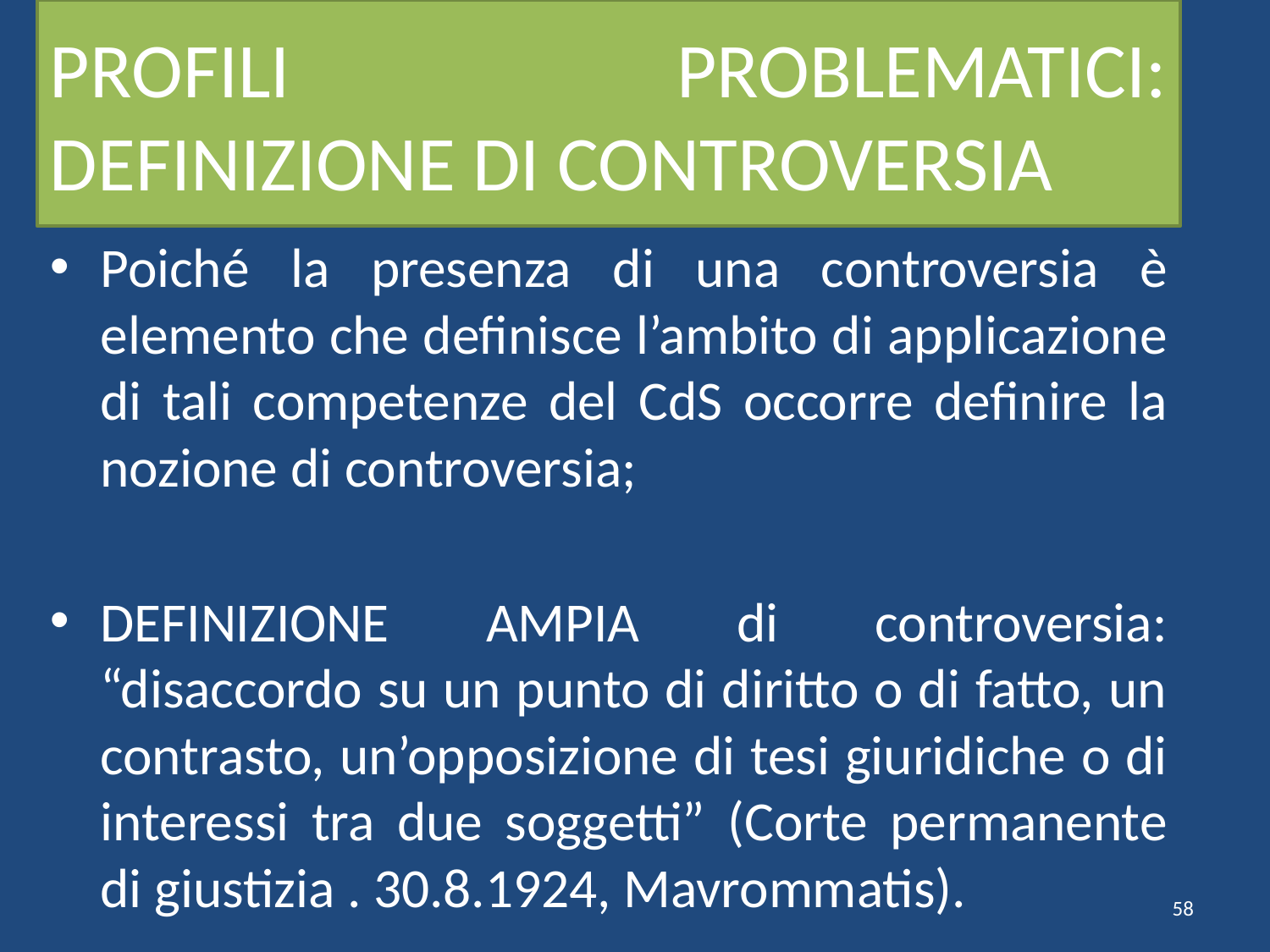

# PROFILI PROBLEMATICI: DEFINIZIONE DI CONTROVERSIA
Poiché la presenza di una controversia è elemento che definisce l’ambito di applicazione di tali competenze del CdS occorre definire la nozione di controversia;

DEFINIZIONE AMPIA di controversia: “disaccordo su un punto di diritto o di fatto, un contrasto, un’opposizione di tesi giuridiche o di interessi tra due soggetti” (Corte permanente di giustizia . 30.8.1924, Mavrommatis).
58